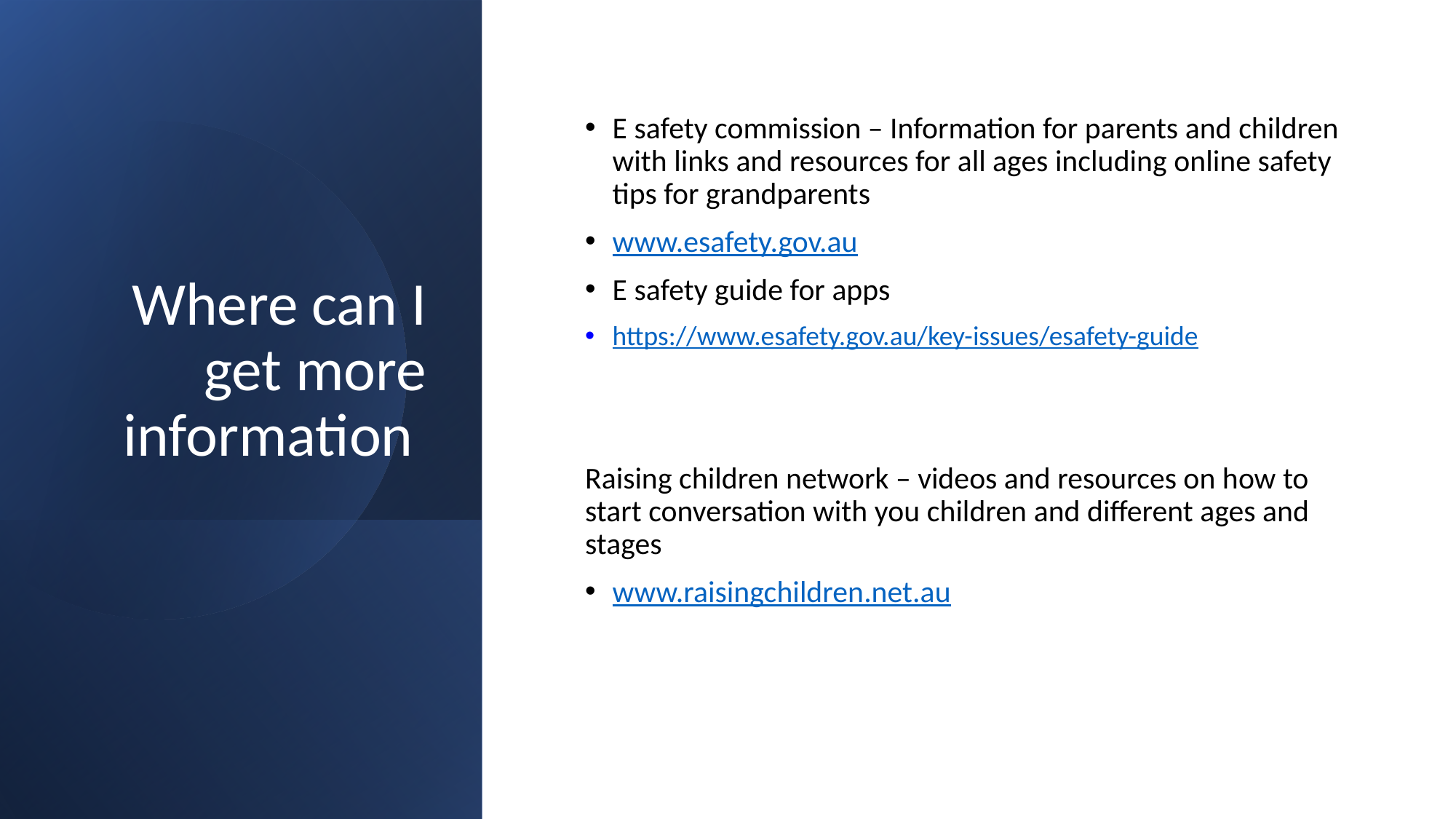

# Where can I get more information
E safety commission – Information for parents and children with links and resources for all ages including online safety tips for grandparents
www.esafety.gov.au
E safety guide for apps
https://www.esafety.gov.au/key-issues/esafety-guide

Raising children network – videos and resources on how to start conversation with you children and different ages and stages
www.raisingchildren.net.au